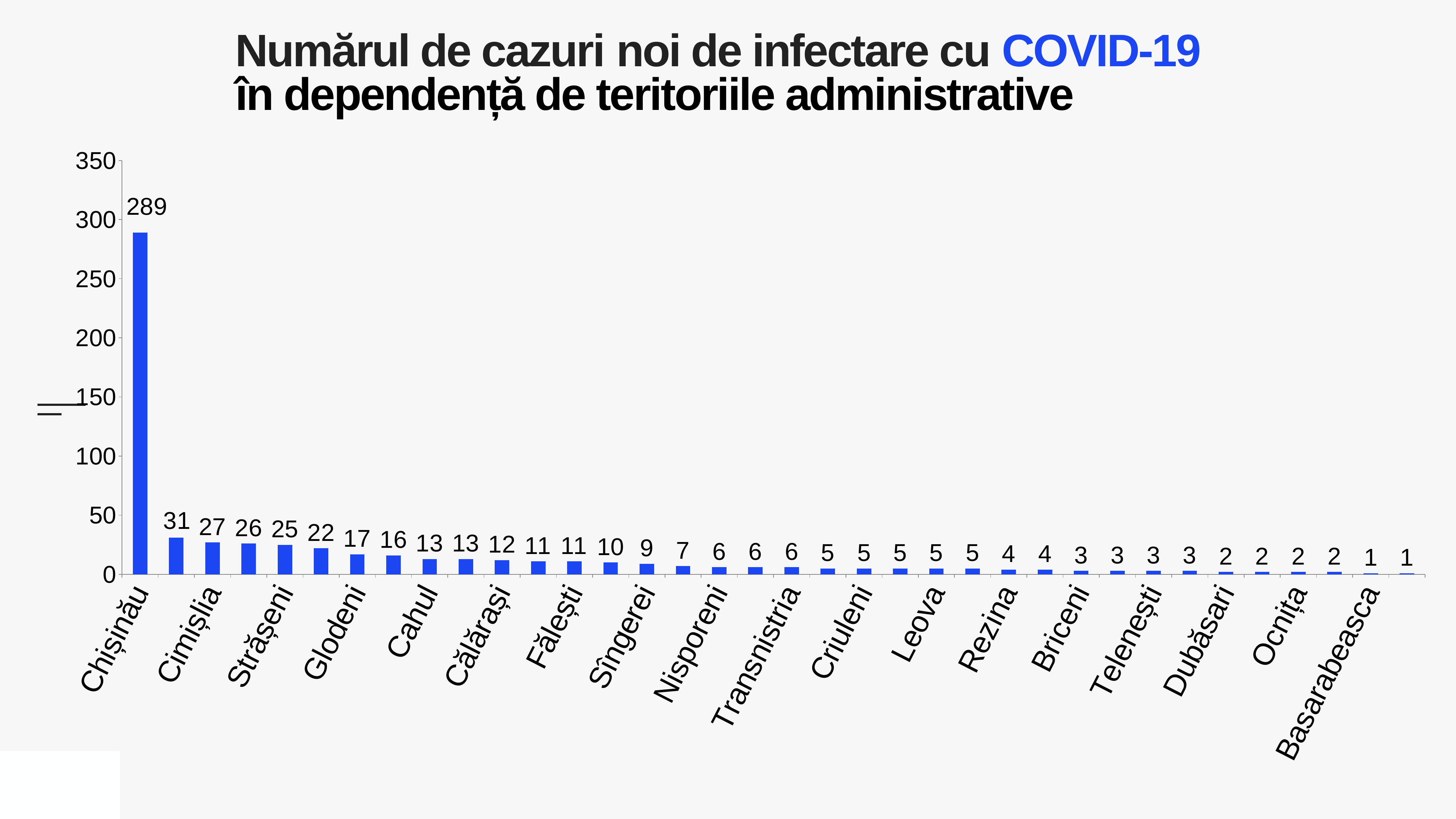

Numărul de cazuri noi de infectare cu COVID-19
în dependență de teritoriile administrative

### Chart

| Category | Cazuri |
|---|---|
| Chișinău | 289.0 |
| Anenii Noi | 31.0 |
| Cimișlia | 27.0 |
| Ialoveni | 26.0 |
| Strășeni | 25.0 |
| Ungheni | 22.0 |
| Glodeni | 17.0 |
| Bălți | 16.0 |
| Cahul | 13.0 |
| Orhei | 13.0 |
| Călărași | 12.0 |
| Cantemir | 11.0 |
| Fălești | 11.0 |
| Comrat | 10.0 |
| Sîngerei | 9.0 |
| Hîncești | 7.0 |
| Nisporeni | 6.0 |
| Șoldănești | 6.0 |
| Transnistria | 6.0 |
| Căușeni | 5.0 |
| Criuleni | 5.0 |
| Edineț | 5.0 |
| Leova | 5.0 |
| Taraclia | 5.0 |
| Rezina | 4.0 |
| Soroca | 4.0 |
| Briceni | 3.0 |
| Ștefan Vodă | 3.0 |
| Telenești | 3.0 |
| Vulcănești | 3.0 |
| Dubăsari | 2.0 |
| Florești | 2.0 |
| Ocnița | 2.0 |
| Rîșcani | 2.0 |
| Basarabeasca | 1.0 |
| Ceadîr-Lunga | 1.0 |